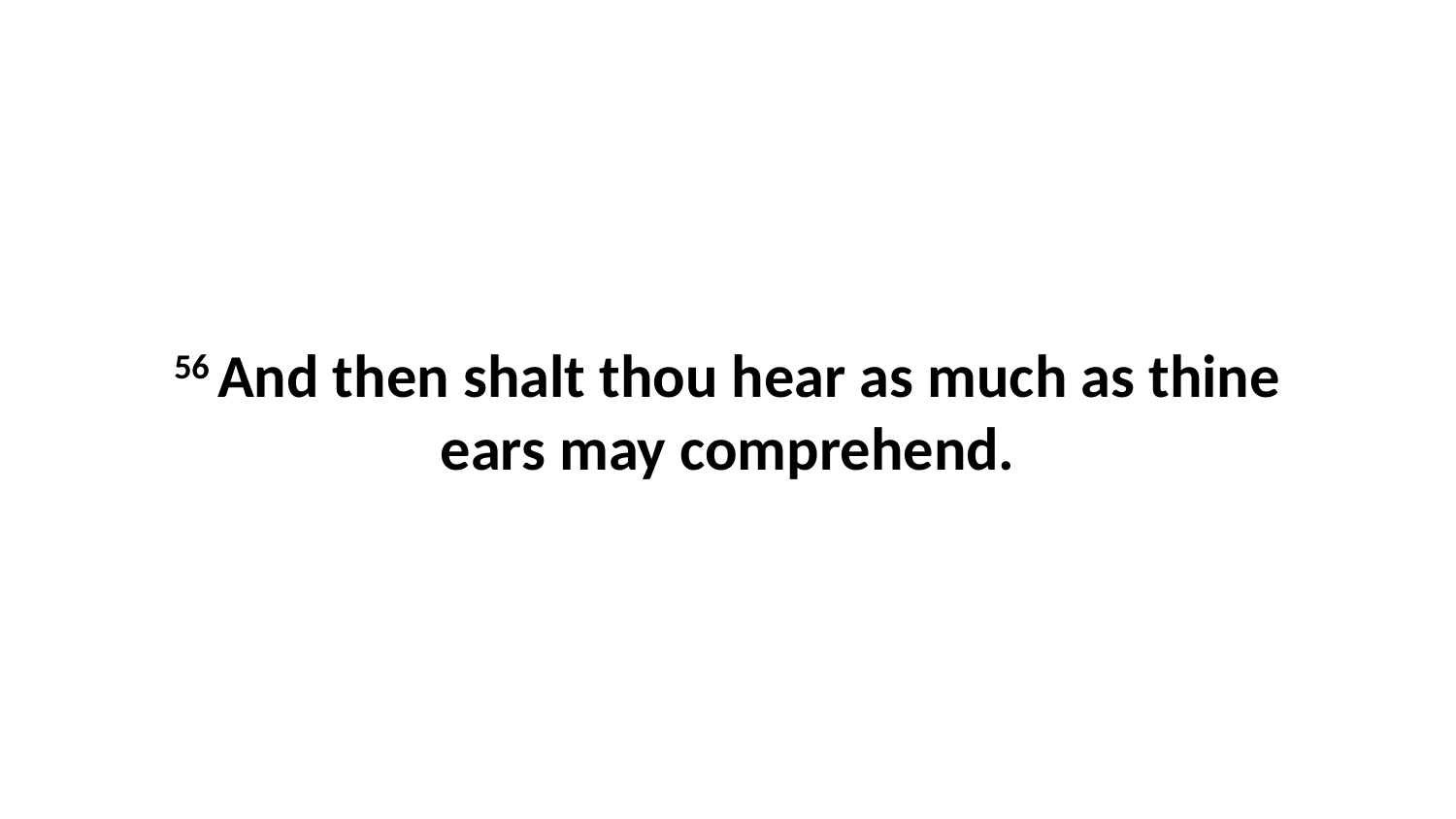

56 And then shalt thou hear as much as thine ears may comprehend.